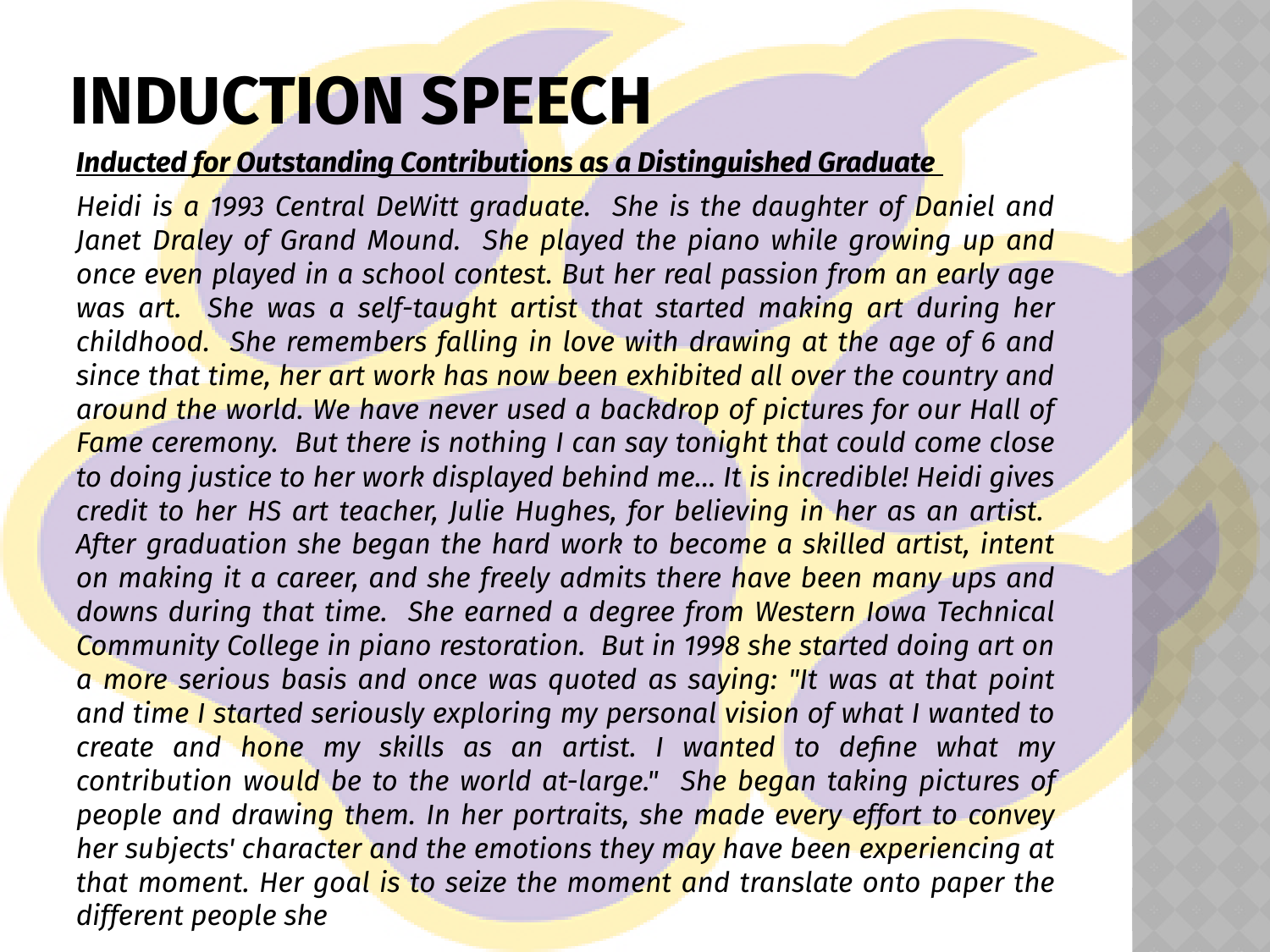

# Induction speech
Inducted for Outstanding Contributions as a Distinguished Graduate
Heidi is a 1993 Central DeWitt graduate.  She is the daughter of Daniel and Janet Draley of Grand Mound.  She played the piano while growing up and once even played in a school contest. But her real passion from an early age was art.  She was a self-taught artist that started making art during her childhood.  She remembers falling in love with drawing at the age of 6 and since that time, her art work has now been exhibited all over the country and around the world. We have never used a backdrop of pictures for our Hall of Fame ceremony.  But there is nothing I can say tonight that could come close to doing justice to her work displayed behind me… It is incredible! Heidi gives credit to her HS art teacher, Julie Hughes, for believing in her as an artist.  After graduation she began the hard work to become a skilled artist, intent on making it a career, and she freely admits there have been many ups and downs during that time.  She earned a degree from Western Iowa Technical Community College in piano restoration.  But in 1998 she started doing art on a more serious basis and once was quoted as saying: "It was at that point and time I started seriously exploring my personal vision of what I wanted to create and hone my skills as an artist. I wanted to define what my contribution would be to the world at-large."  She began taking pictures of people and drawing them. In her portraits, she made every effort to convey her subjects' character and the emotions they may have been experiencing at that moment. Her goal is to seize the moment and translate onto paper the different people she